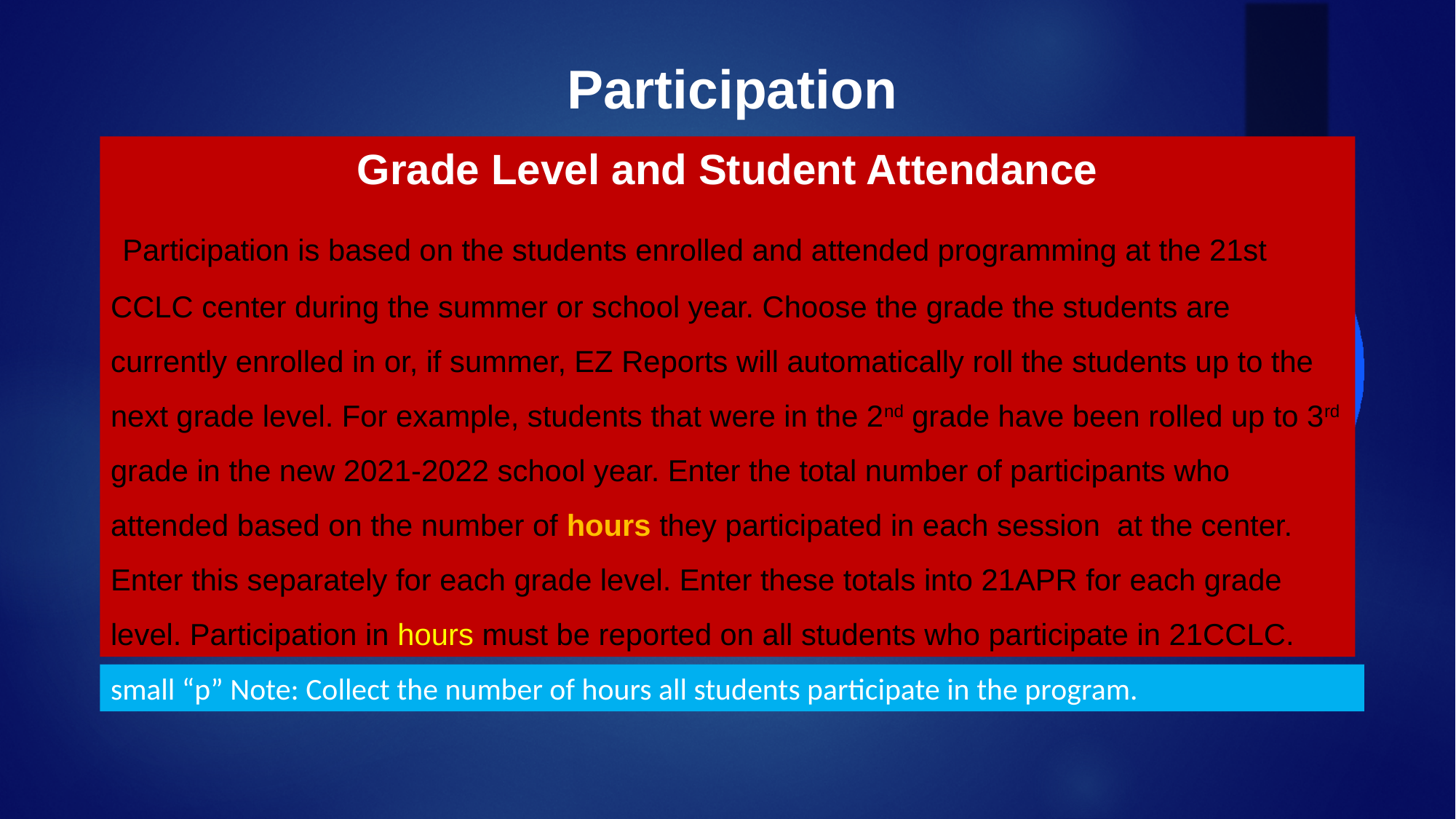

# Participation
Grade Level and Student Attendance
 Participation is based on the students enrolled and attended programming at the 21st CCLC center during the summer or school year. Choose the grade the students are currently enrolled in or, if summer, EZ Reports will automatically roll the students up to the next grade level. For example, students that were in the 2nd grade have been rolled up to 3rd grade in the new 2021-2022 school year. Enter the total number of participants who attended based on the number of hours they participated in each session  at the center. Enter this separately for each grade level. Enter these totals into 21APR for each grade level. Participation in hours must be reported on all students who participate in 21CCLC.
small “p” Note: Collect the number of hours all students participate in the program.